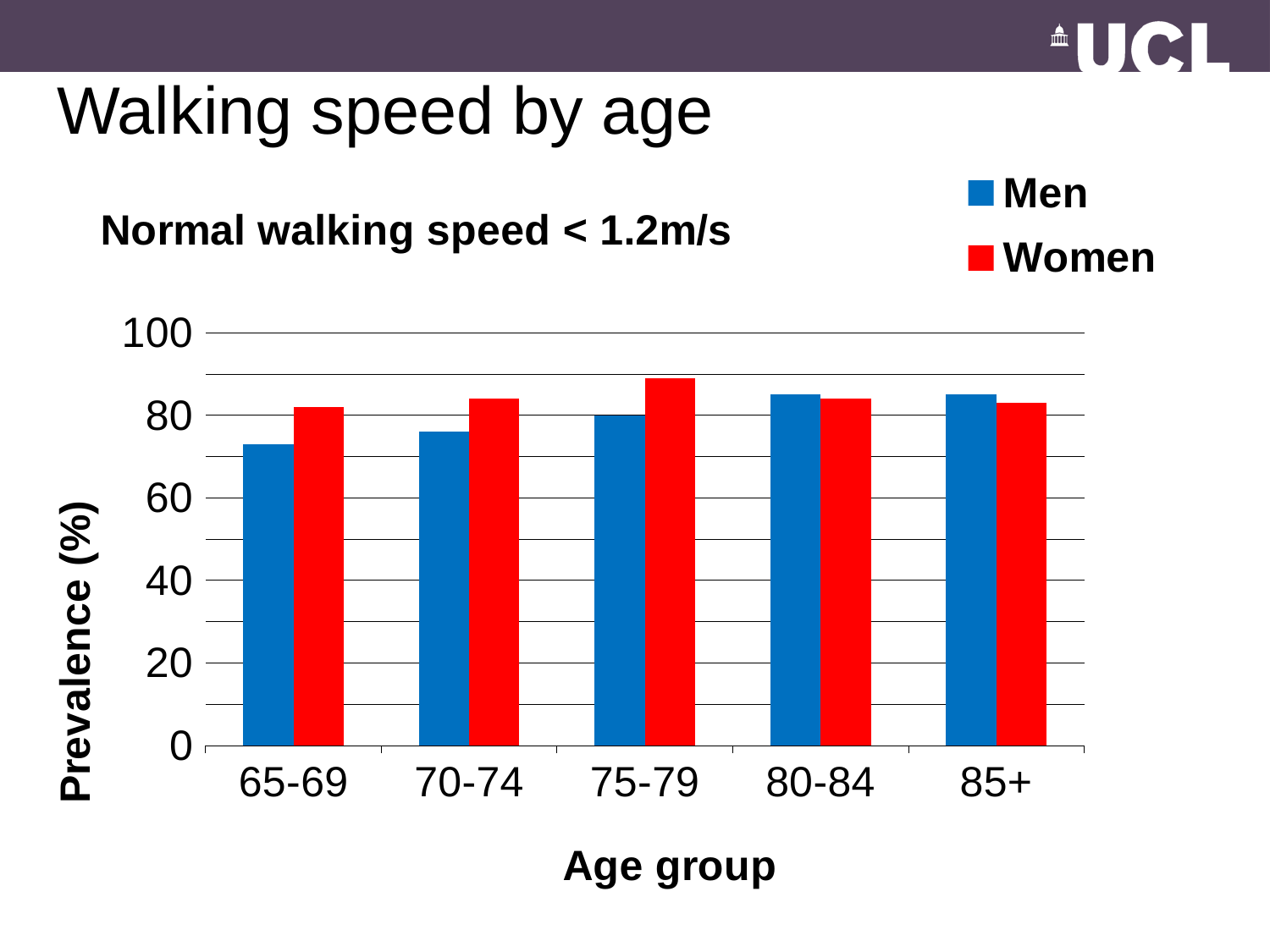

Walking speed by age

### Chart

| Category | Men | Women |
|---|---|---|
| 65-69 | 73.0 | 82.0 |
| 70-74 | 76.0 | 84.0 |
| 75-79 | 80.0 | 89.0 |
| 80-84 | 85.0 | 84.0 |
| 85+ | 85.0 | 83.0 |